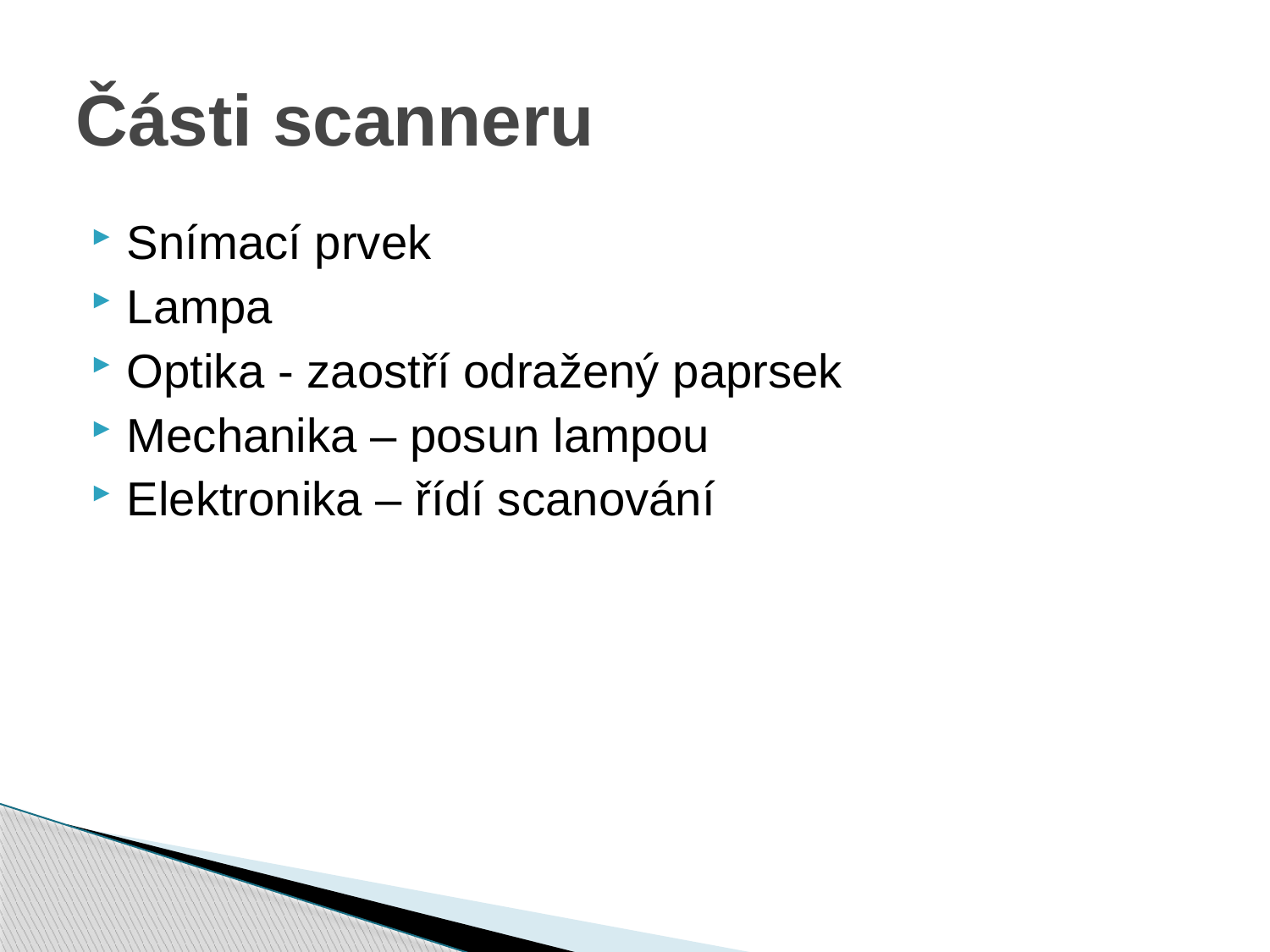

# Části scanneru
Snímací prvek
Lampa
Optika - zaostří odražený paprsek
Mechanika – posun lampou
Elektronika – řídí scanování